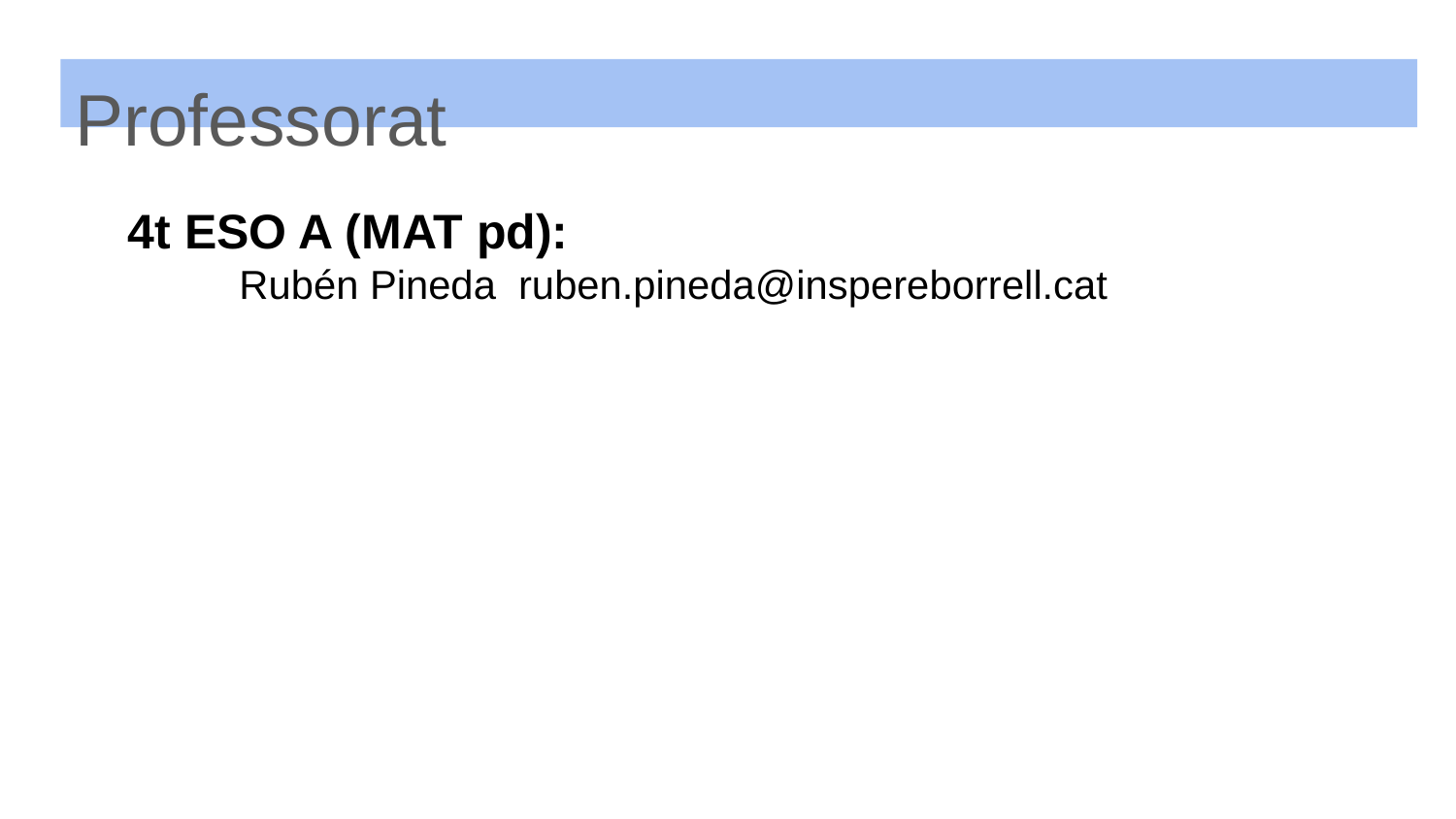

Professorat
4t ESO A (MAT pd):
          Rubén Pineda  ruben.pineda@inspereborrell.cat